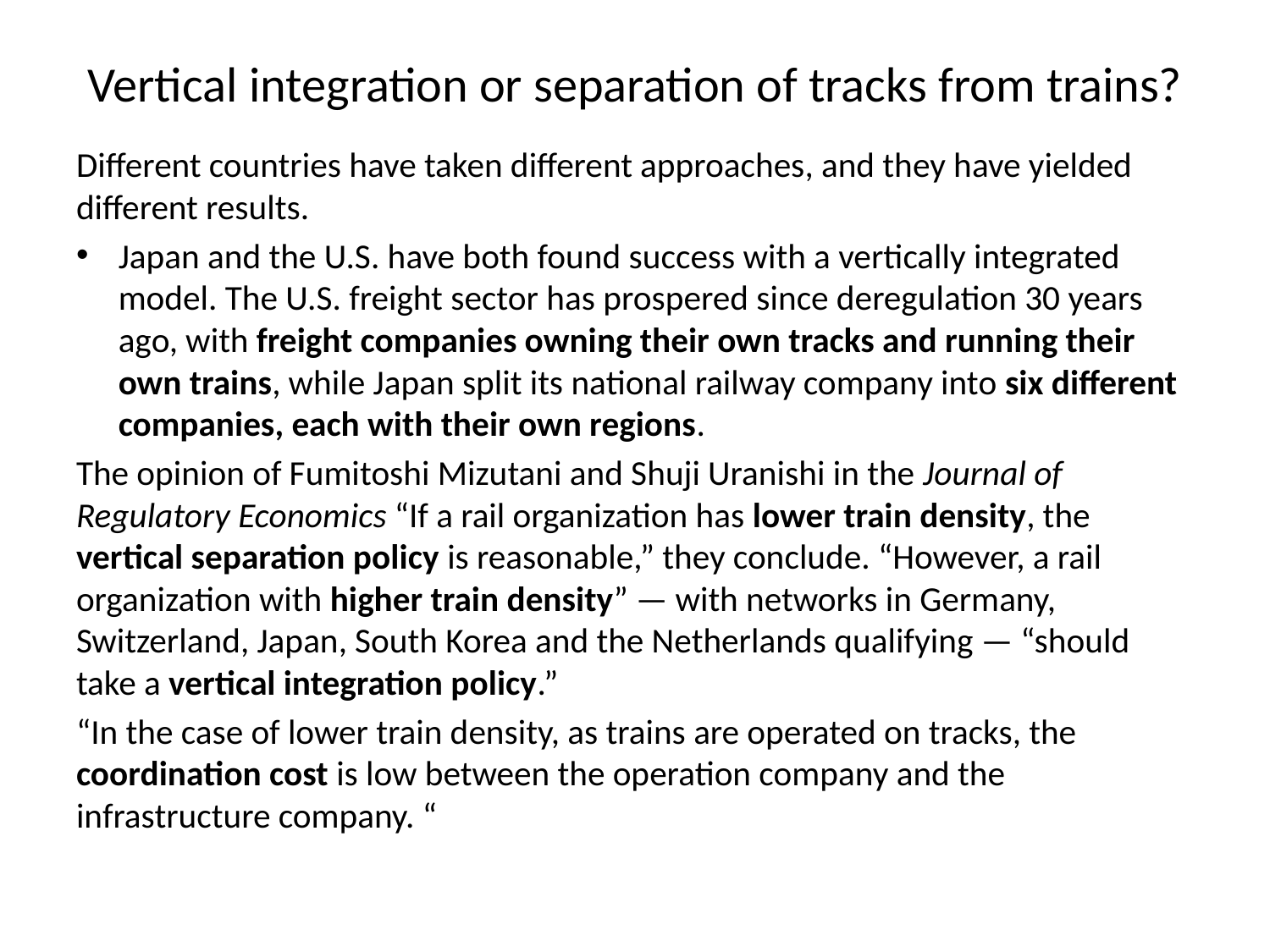

# Vertical integration or separation of tracks from trains?
Different countries have taken different approaches, and they have yielded different results.
Japan and the U.S. have both found success with a vertically integrated model. The U.S. freight sector has prospered since deregulation 30 years ago, with freight companies owning their own tracks and running their own trains, while Japan split its national railway company into six different companies, each with their own regions.
The opinion of Fumitoshi Mizutani and Shuji Uranishi in the Journal of Regulatory Economics “If a rail organization has lower train density, the vertical separation policy is reasonable,” they conclude. “However, a rail organization with higher train density” — with networks in Germany, Switzerland, Japan, South Korea and the Netherlands qualifying — “should take a vertical integration policy.”
“In the case of lower train density, as trains are operated on tracks, the coordination cost is low between the operation company and the infrastructure company. “